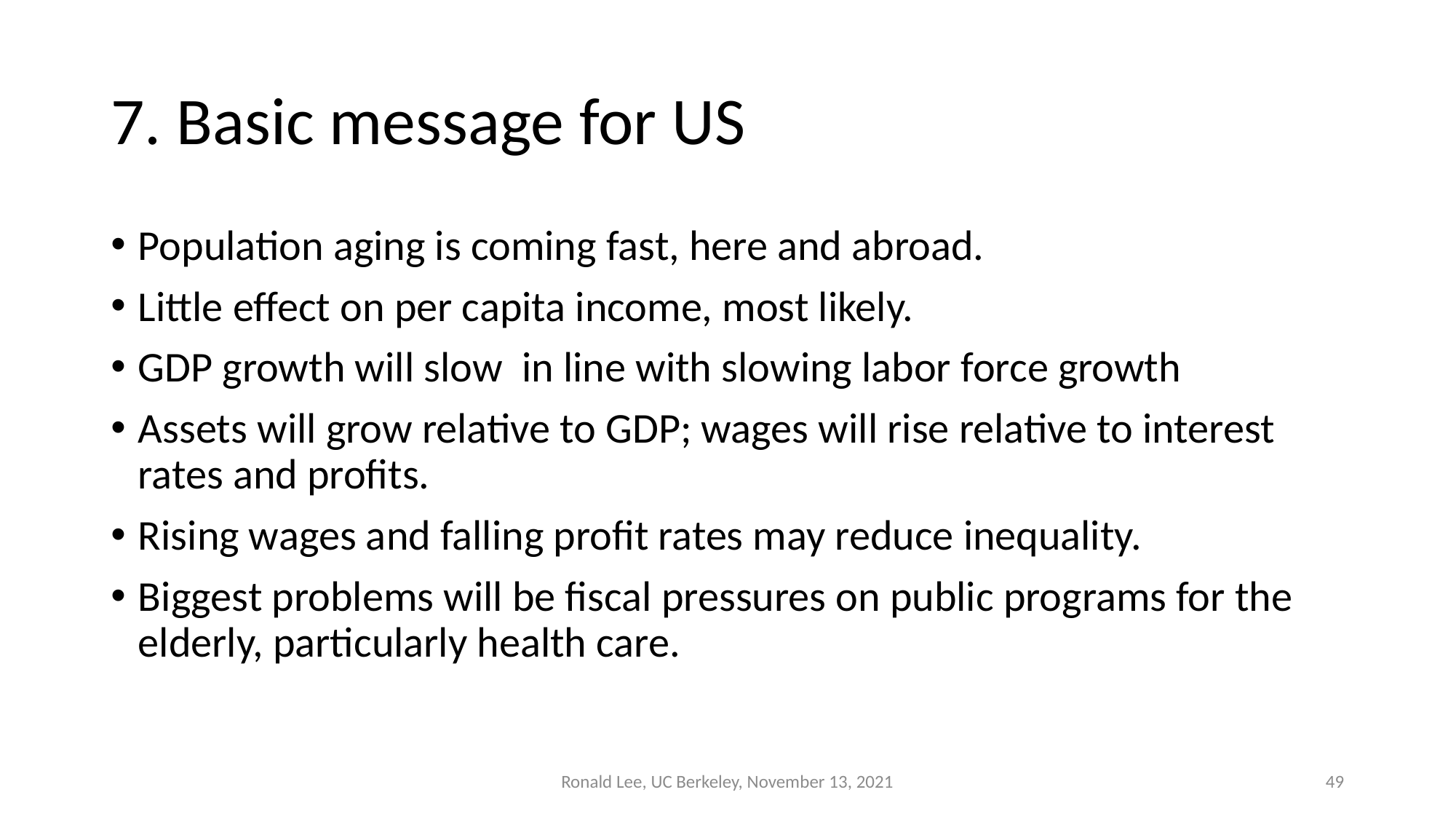

# 7. Basic message for US
Population aging is coming fast, here and abroad.
Little effect on per capita income, most likely.
GDP growth will slow  in line with slowing labor force growth
Assets will grow relative to GDP; wages will rise relative to interest rates and profits.
Rising wages and falling profit rates may reduce inequality.
Biggest problems will be fiscal pressures on public programs for the elderly, particularly health care.
Ronald Lee, UC Berkeley, November 13, 2021
49